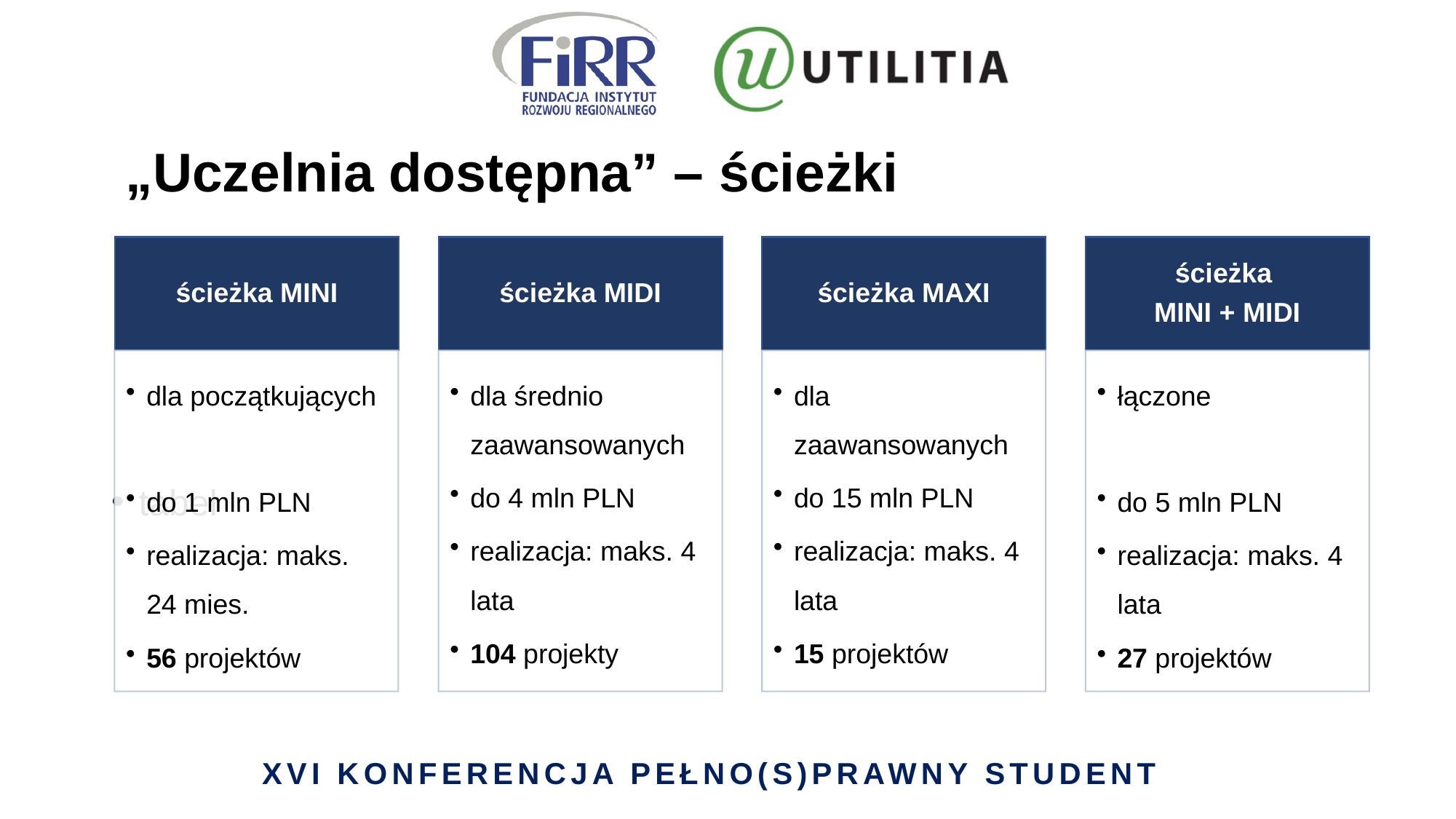

# „Uczelnia dostępna” – ścieżki
ścieżka MINI
dla początkujących

do 1 mln PLN
realizacja: maks. 24 mies.
56 projektów
ścieżka MIDI
dla średnio zaawansowanych
do 4 mln PLN
realizacja: maks. 4 lata
104 projekty
ścieżka MAXI
dla zaawansowanych
do 15 mln PLN
realizacja: maks. 4 lata
15 projektów
ścieżka
MINI + MIDI
łączone

do 5 mln PLN
realizacja: maks. 4 lata
27 projektów

tabel